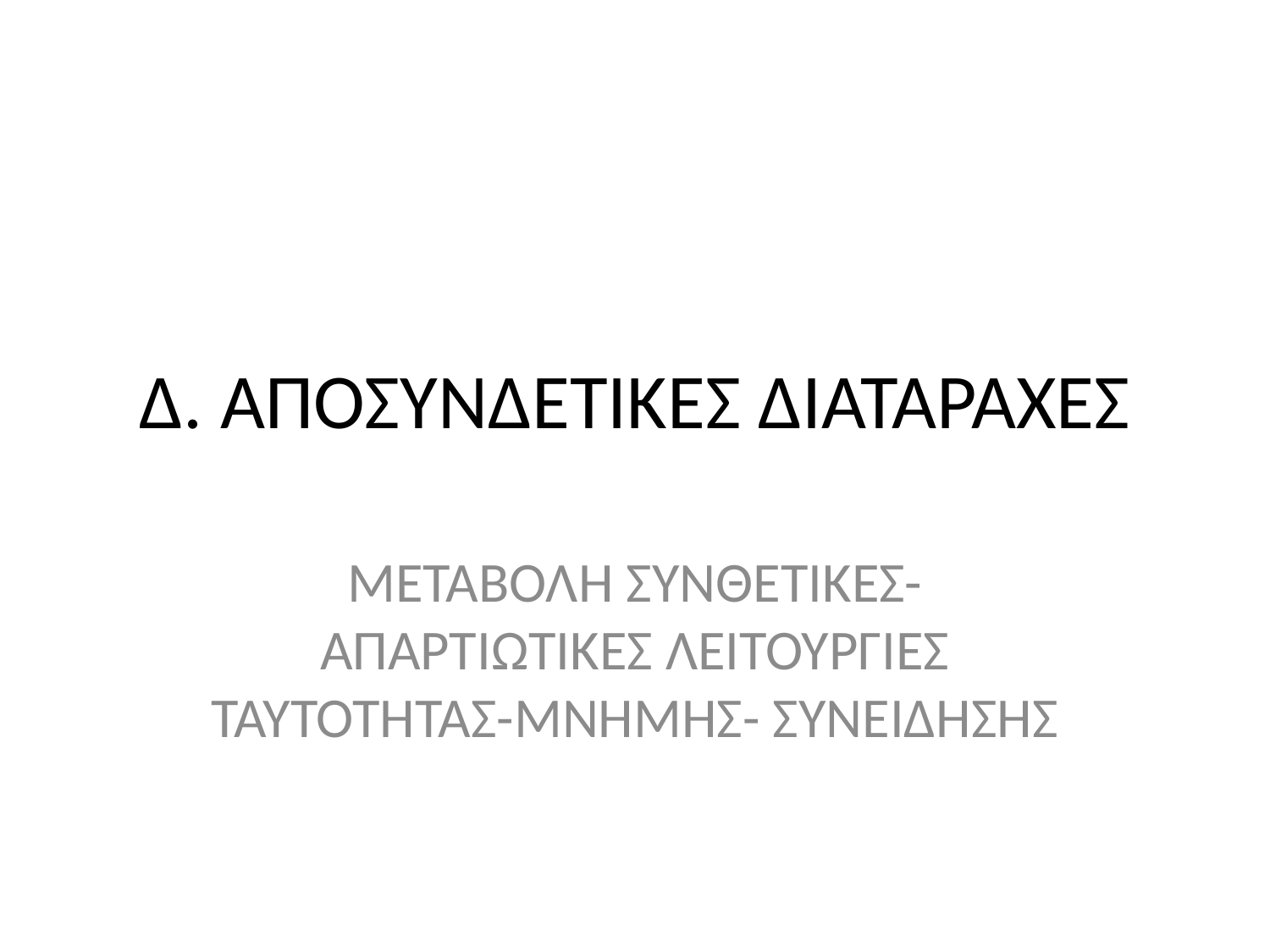

# Δ. ΑΠΟΣΥΝΔΕΤΙΚΕΣ ΔΙΑΤΑΡΑΧΕΣ
ΜΕΤΑΒΟΛΗ ΣΥΝΘΕΤΙΚΕΣ-ΑΠΑΡΤΙΩΤΙΚΕΣ ΛΕΙΤΟΥΡΓΙΕΣ ΤΑΥΤΟΤΗΤΑΣ-ΜΝΗΜΗΣ- ΣΥΝΕΙΔΗΣΗΣ